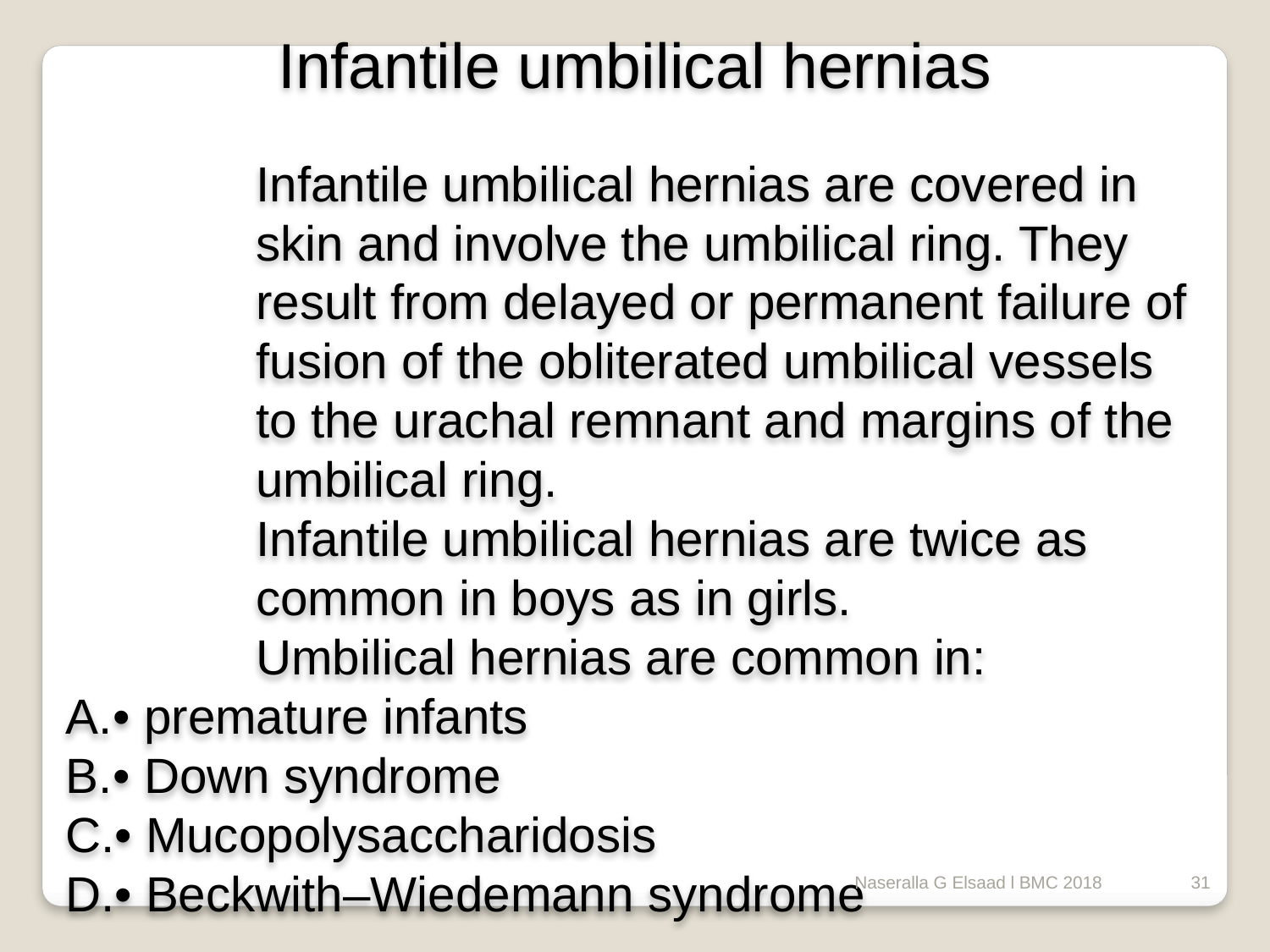

Infantile umbilical hernias

Infantile umbilical hernias are covered in skin and involve the umbilical ring. They result from delayed or permanent failure of fusion of the obliterated umbilical vessels to the urachal remnant and margins of the umbilical ring.
Infantile umbilical hernias are twice as common in boys as in girls.
Umbilical hernias are common in:
• premature infants
• Down syndrome
• Mucopolysaccharidosis
• Beckwith–Wiedemann syndrome
Naseralla G Elsaad l BMC 2018
31